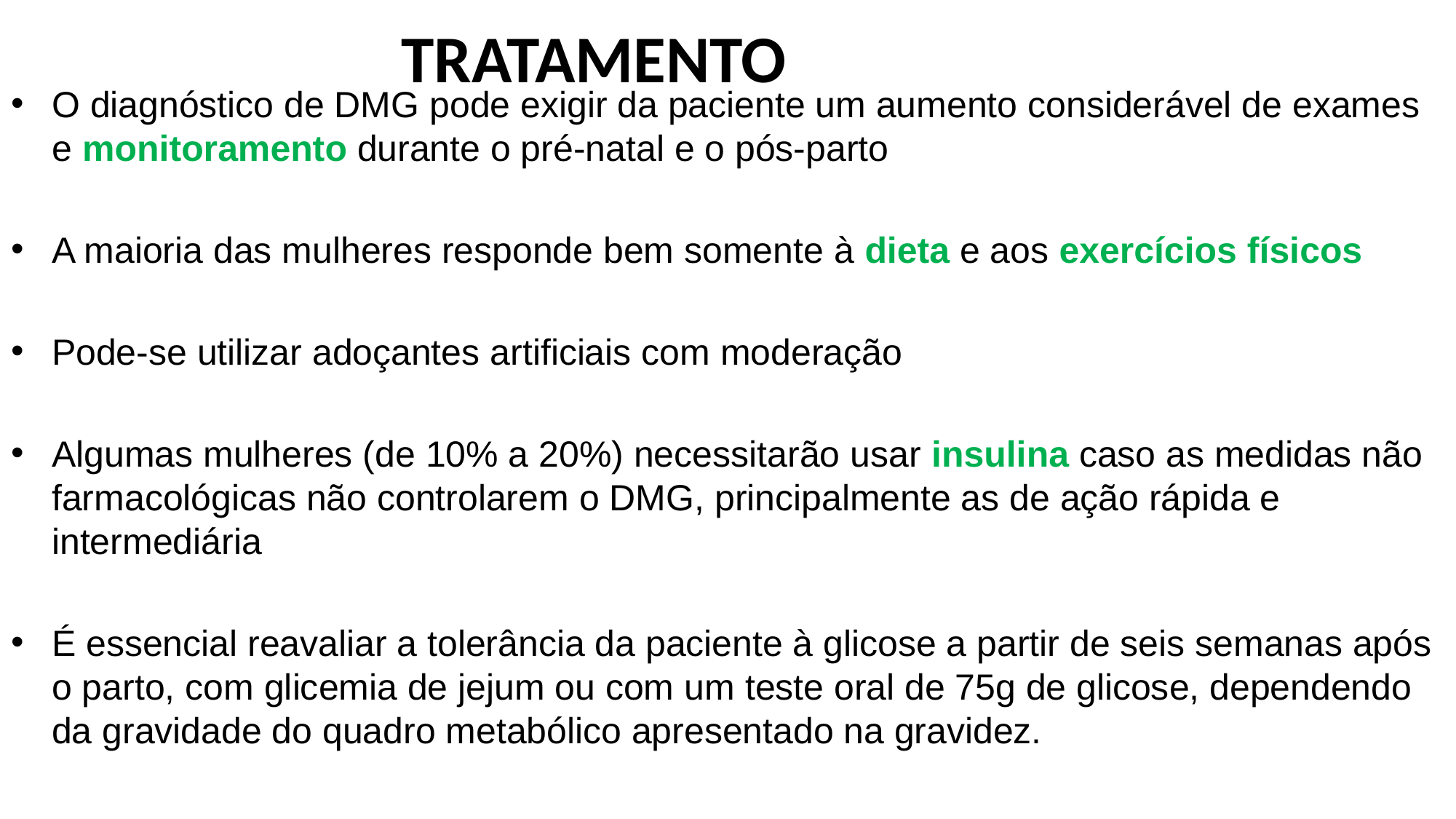

# TRATAMENTO
O diagnóstico de DMG pode exigir da paciente um aumento considerável de exames e monitoramento durante o pré-natal e o pós-parto

A maioria das mulheres responde bem somente à dieta e aos exercícios físicos

Pode-se utilizar adoçantes artificiais com moderação

Algumas mulheres (de 10% a 20%) necessitarão usar insulina caso as medidas não farmacológicas não controlarem o DMG, principalmente as de ação rápida e intermediária

É essencial reavaliar a tolerância da paciente à glicose a partir de seis semanas após o parto, com glicemia de jejum ou com um teste oral de 75g de glicose, dependendo da gravidade do quadro metabólico apresentado na gravidez.